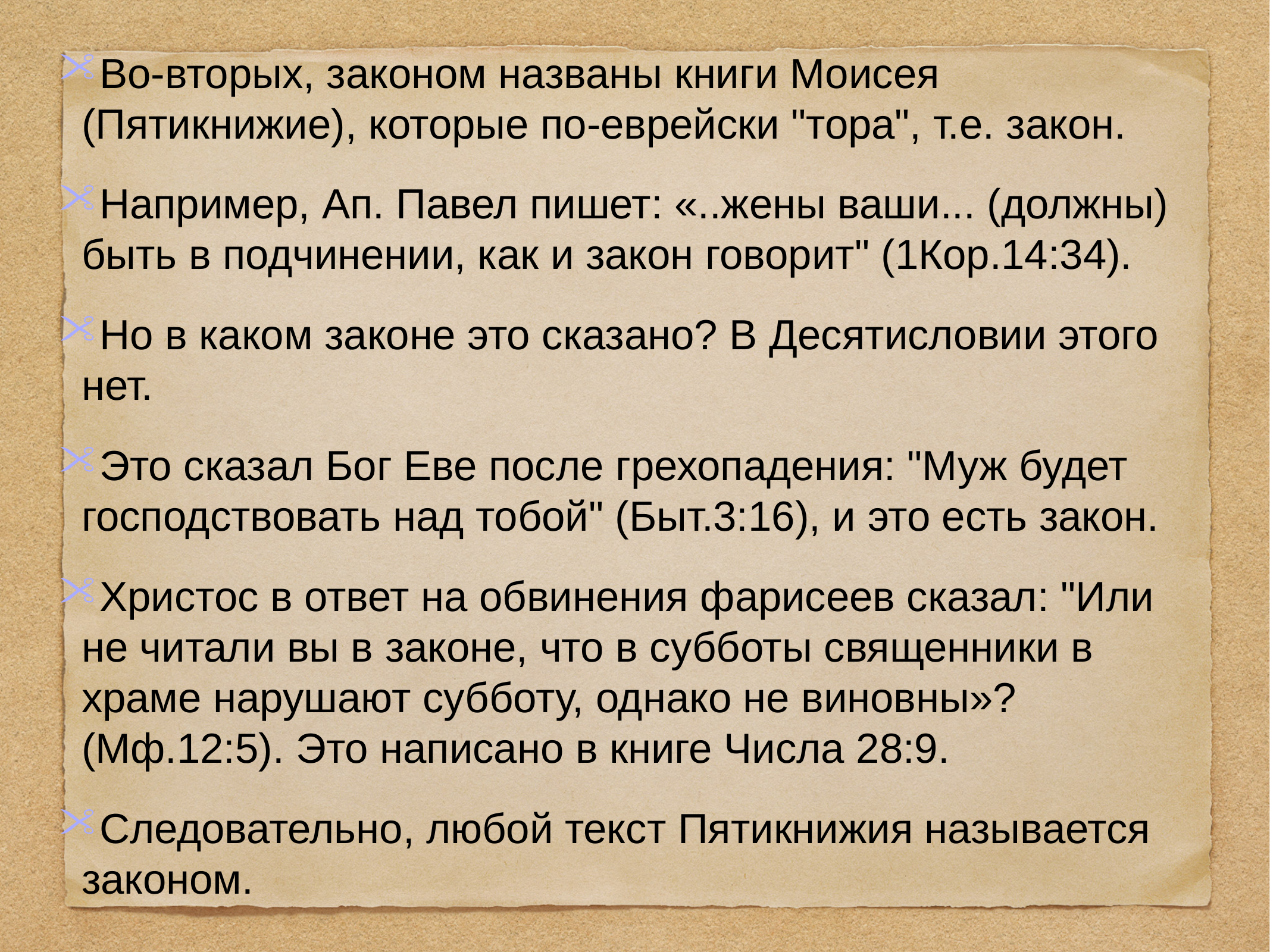

Во-вторых, законом названы книги Моисея (Пятикнижие), которые по-еврейски "тора", т.е. закон.
Например, Ап. Павел пишет: «..жены ваши... (должны) быть в подчинении, как и закон говорит" (1Кор.14:34).
Но в каком законе это сказано? В Десятисловии этого нет.
Это сказал Бог Еве после грехопадения: "Муж будет господствовать над тобой" (Быт.3:16), и это есть закон.
Христос в ответ на обвинения фарисеев сказал: "Или не читали вы в законе, что в субботы священники в храме нарушают субботу, однако не виновны»? (Мф.12:5). Это написано в книге Числа 28:9.
Следовательно, любой текст Пятикнижия называется законом.